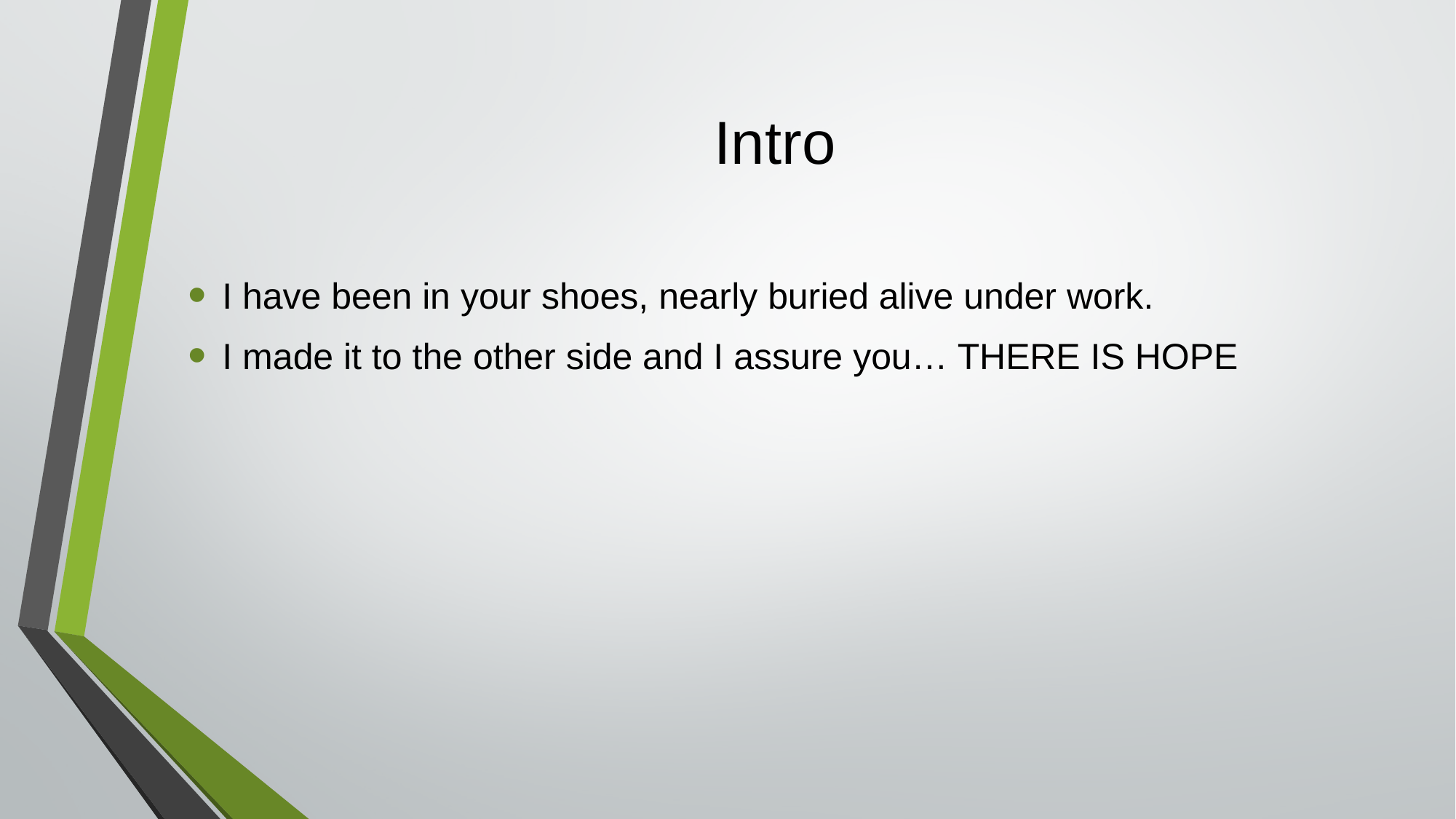

# Intro
I have been in your shoes, nearly buried alive under work.
I made it to the other side and I assure you… THERE IS HOPE